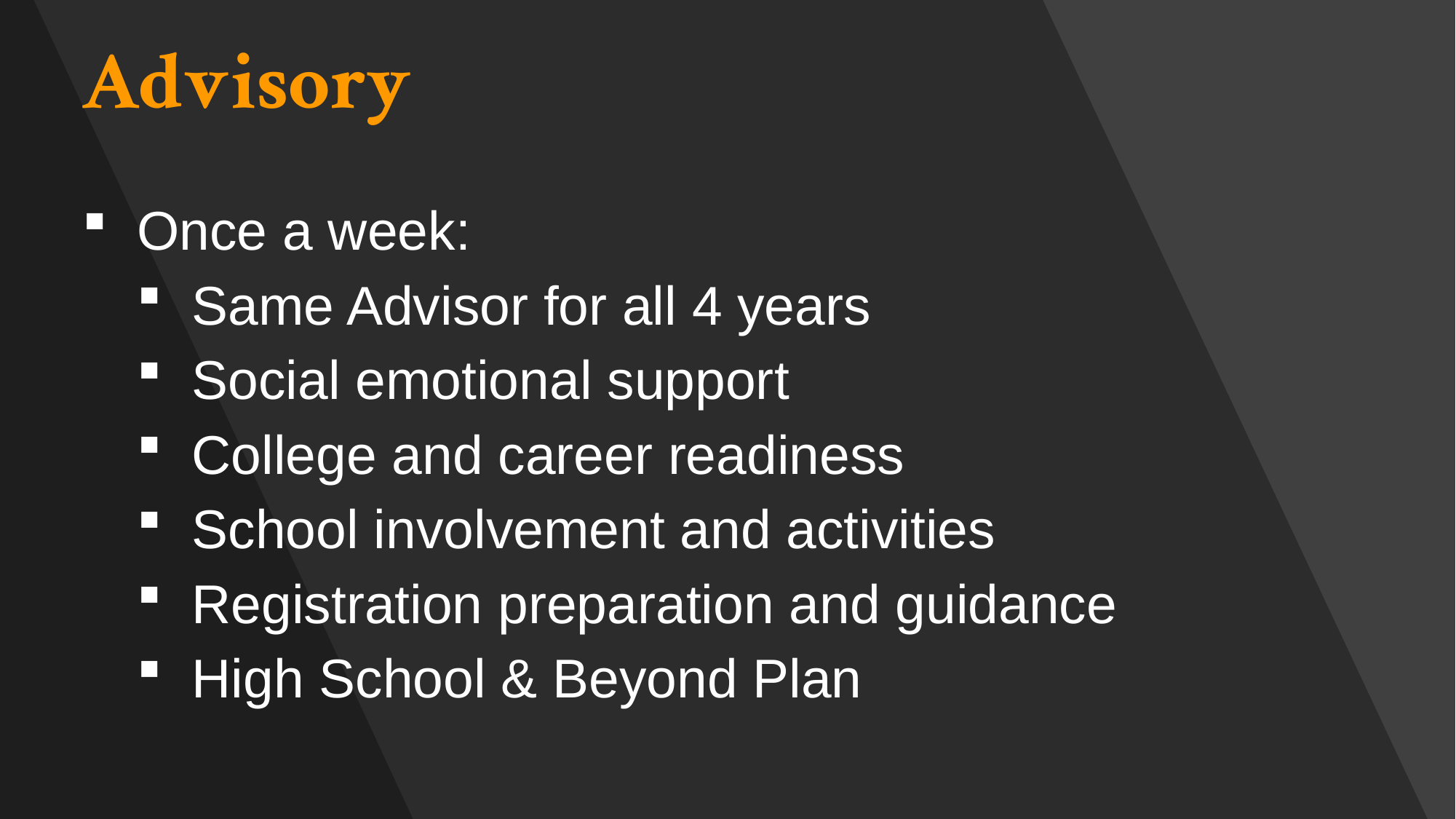

# Advisory
Once a week:
Same Advisor for all 4 years
Social emotional support
College and career readiness
School involvement and activities
Registration preparation and guidance
High School & Beyond Plan